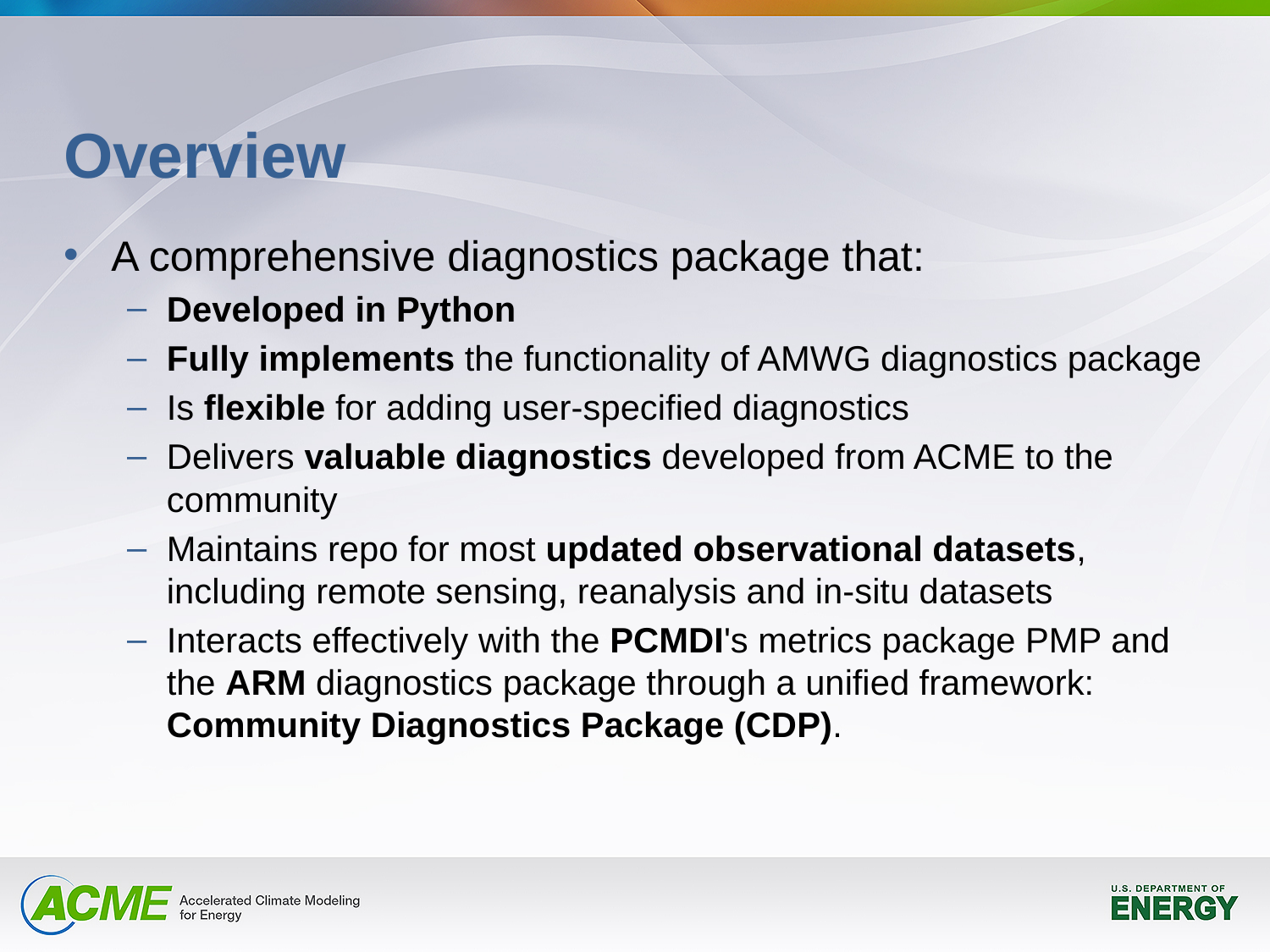

# Overview
A comprehensive diagnostics package that:
Developed in Python
Fully implements the functionality of AMWG diagnostics package
Is flexible for adding user-specified diagnostics
Delivers valuable diagnostics developed from ACME to the community
Maintains repo for most updated observational datasets, including remote sensing, reanalysis and in-situ datasets
Interacts effectively with the PCMDI's metrics package PMP and the ARM diagnostics package through a unified framework: Community Diagnostics Package (CDP).